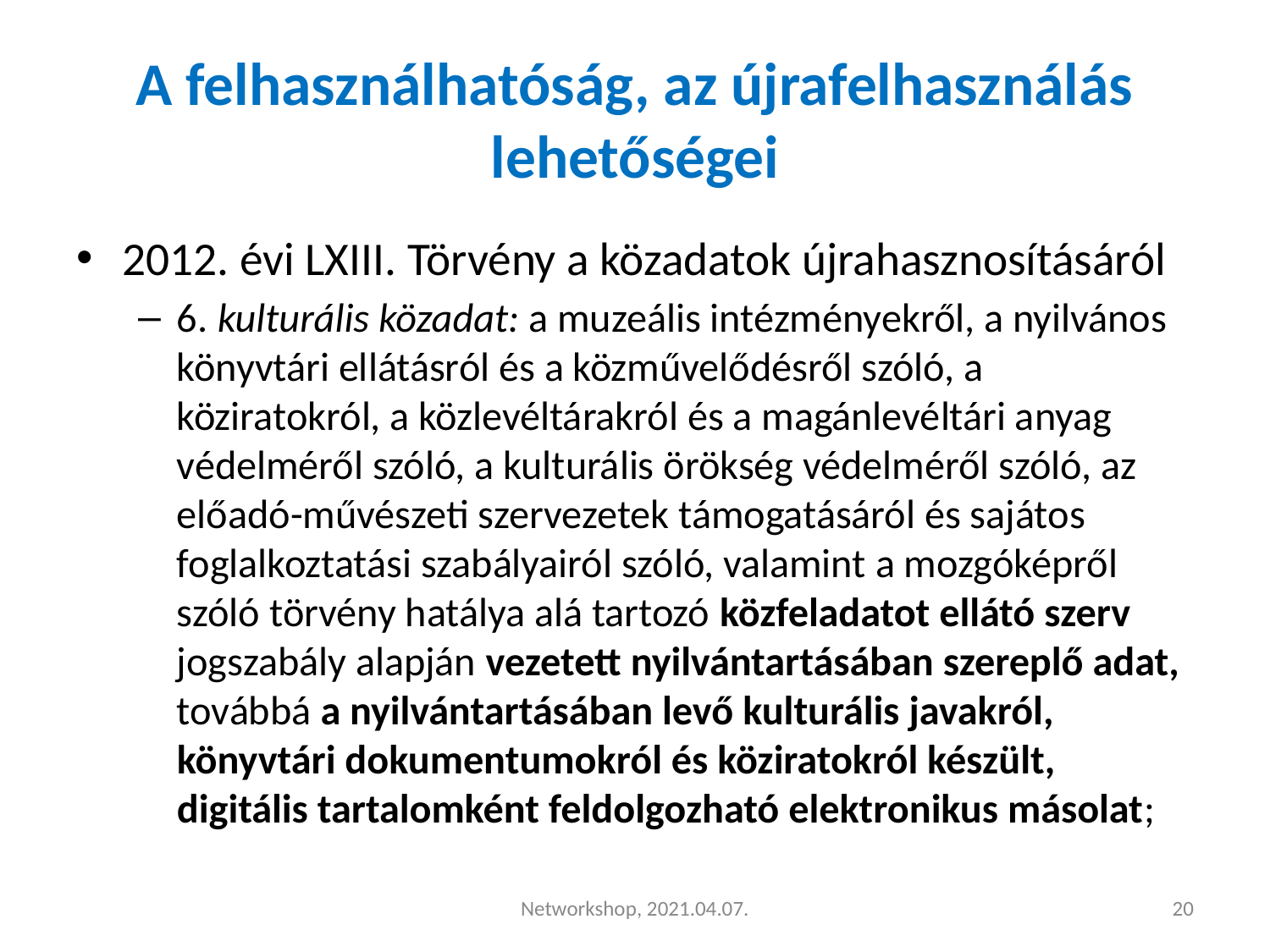

# A felhasználhatóság, az újrafelhasználás lehetőségei
2012. évi LXIII. Törvény a közadatok újrahasznosításáról
6. kulturális közadat: a muzeális intézményekről, a nyilvános könyvtári ellátásról és a közművelődésről szóló, a köziratokról, a közlevéltárakról és a magánlevéltári anyag védelméről szóló, a kulturális örökség védelméről szóló, az előadó-művészeti szervezetek támogatásáról és sajátos foglalkoztatási szabályairól szóló, valamint a mozgóképről szóló törvény hatálya alá tartozó közfeladatot ellátó szerv jogszabály alapján vezetett nyilvántartásában szereplő adat, továbbá a nyilvántartásában levő kulturális javakról, könyvtári dokumentumokról és köziratokról készült, digitális tartalomként feldolgozható elektronikus másolat;
Networkshop, 2021.04.07.
20